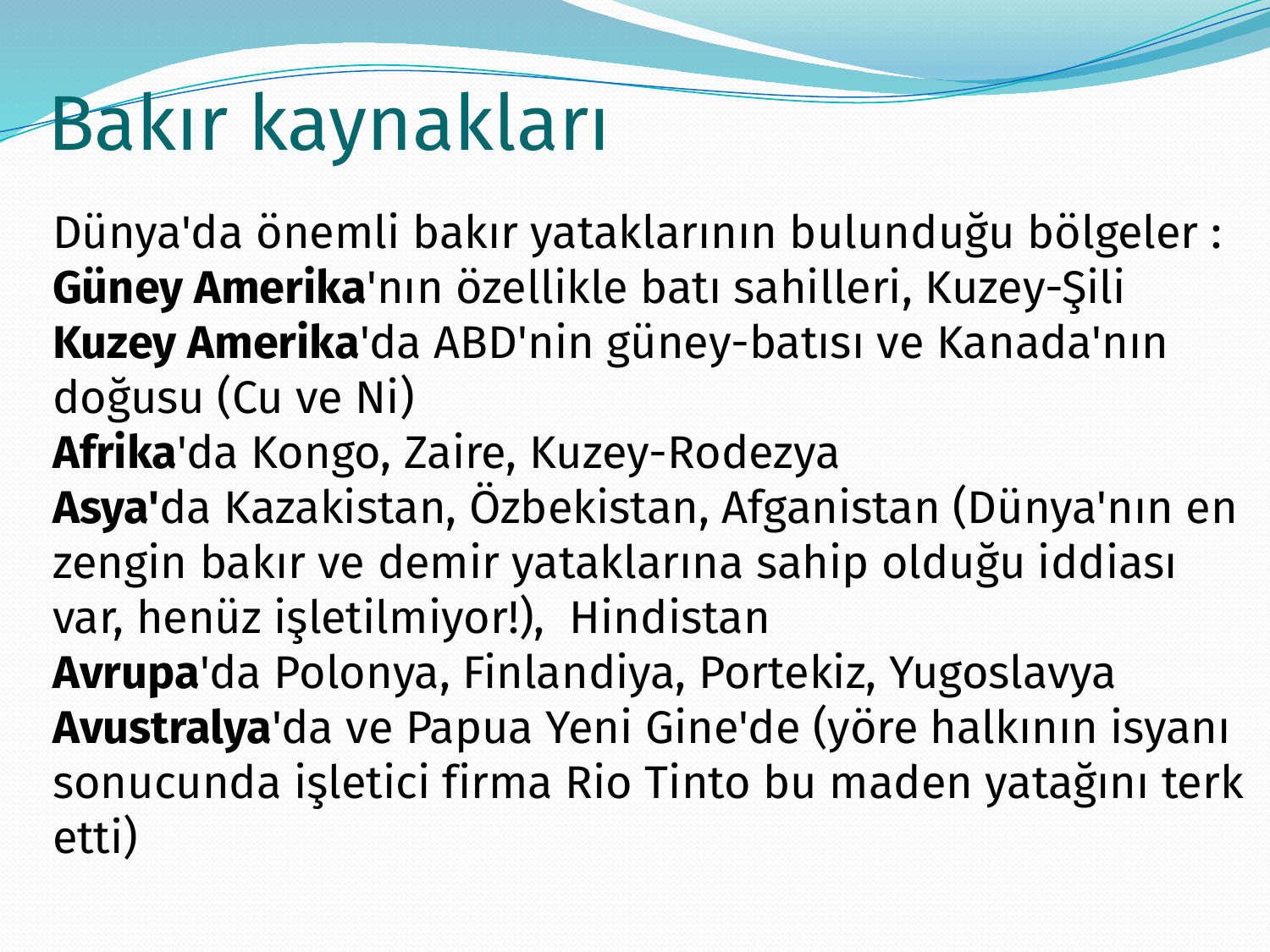

Bakır kaynakları
Dünya'da önemli bakır yataklarının bulunduğu bölgeler :
Güney Amerika'nın özellikle batı sahilleri, Kuzey-Şili
Kuzey Amerika'da ABD'nin güney-batısı ve Kanada'nın doğusu (Cu ve Ni)
Afrika'da Kongo, Zaire, Kuzey-Rodezya
Asya'da Kazakistan, Özbekistan, Afganistan (Dünya'nın en zengin bakır ve demir yataklarına sahip olduğu iddiası var, henüz işletilmiyor!),  Hindistan
Avrupa'da Polonya, Finlandiya, Portekiz, Yugoslavya
Avustralya'da ve Papua Yeni Gine'de (yöre halkının isyanı sonucunda işletici firma Rio Tinto bu maden yatağını terk etti)